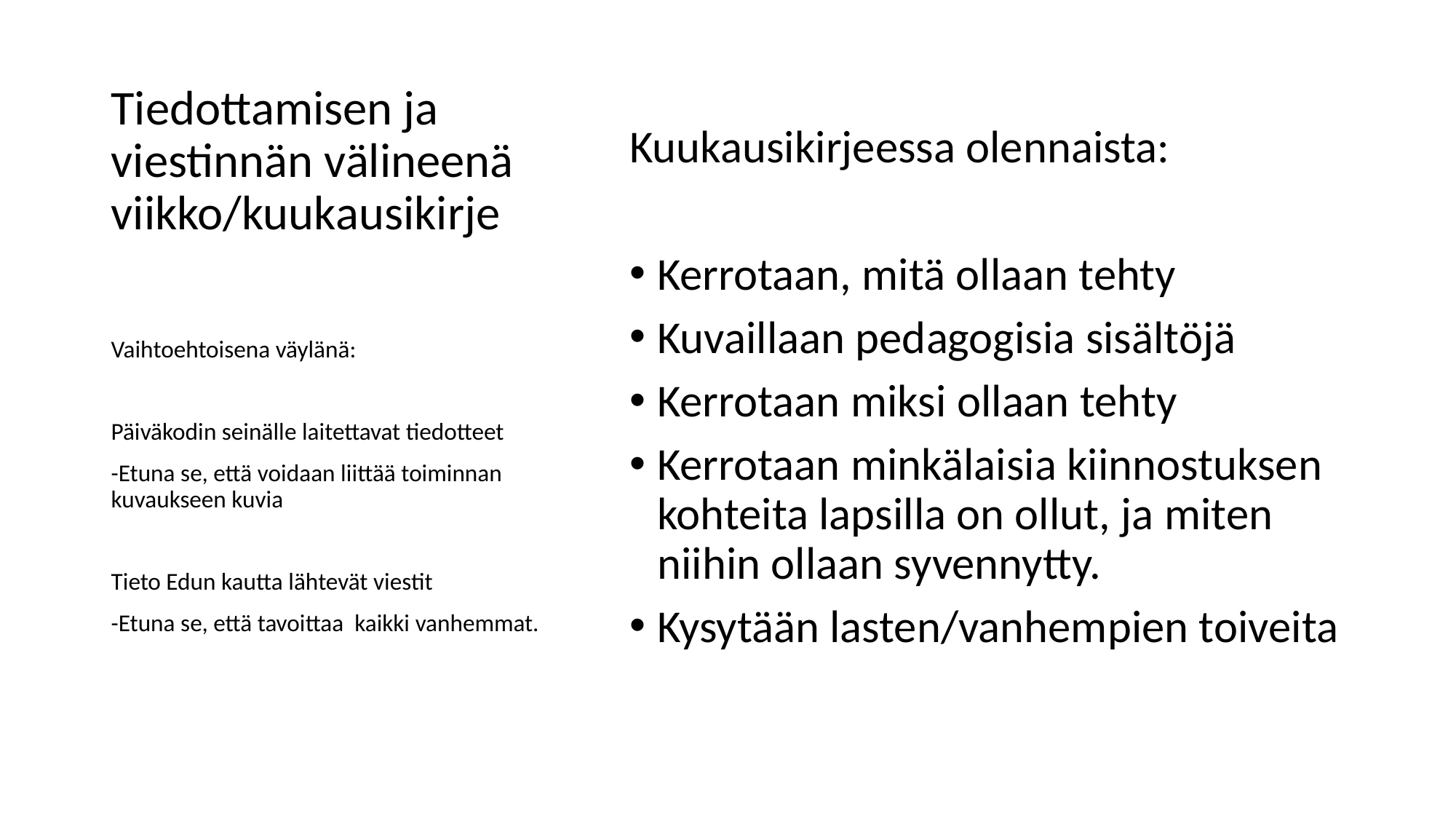

# Tiedottamisen ja viestinnän välineenä viikko/kuukausikirje
Kuukausikirjeessa olennaista:

Kerrotaan, mitä ollaan tehty
Kuvaillaan pedagogisia sisältöjä
Kerrotaan miksi ollaan tehty
Kerrotaan minkälaisia kiinnostuksen kohteita lapsilla on ollut, ja miten niihin ollaan syvennytty.
Kysytään lasten/vanhempien toiveita

Vaihtoehtoisena väylänä:

Päiväkodin seinälle laitettavat tiedotteet
-Etuna se, että voidaan liittää toiminnan kuvaukseen kuvia

Tieto Edun kautta lähtevät viestit
-Etuna se, että tavoittaa  kaikki vanhemmat.